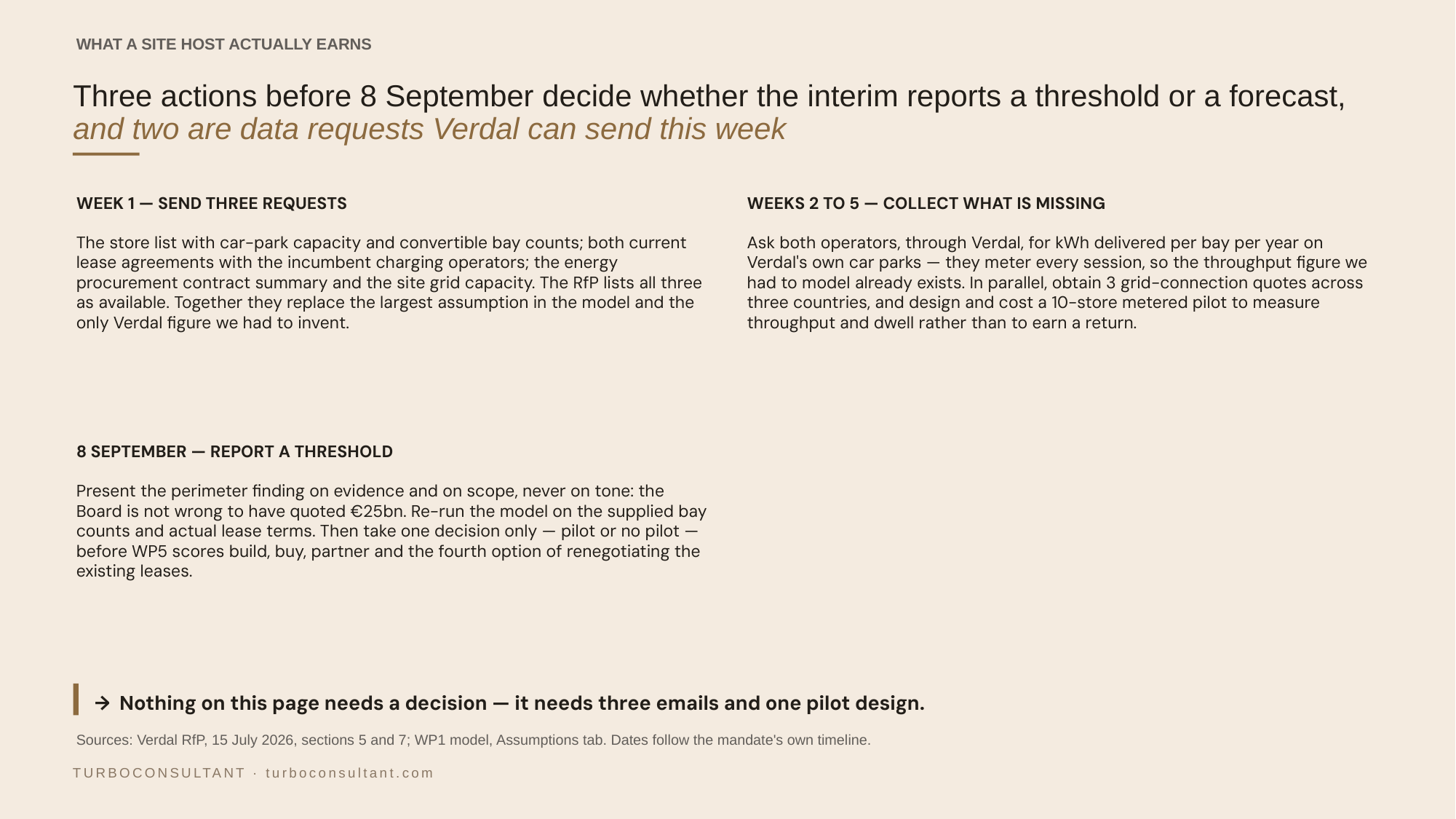

WHAT A SITE HOST ACTUALLY EARNS
# Three actions before 8 September decide whether the interim reports a threshold or a forecast, and two are data requests Verdal can send this week
WEEK 1 — SEND THREE REQUESTS
WEEKS 2 TO 5 — COLLECT WHAT IS MISSING
The store list with car-park capacity and convertible bay counts; both current lease agreements with the incumbent charging operators; the energy procurement contract summary and the site grid capacity. The RfP lists all three as available. Together they replace the largest assumption in the model and the only Verdal figure we had to invent.
Ask both operators, through Verdal, for kWh delivered per bay per year on Verdal's own car parks — they meter every session, so the throughput figure we had to model already exists. In parallel, obtain 3 grid-connection quotes across three countries, and design and cost a 10-store metered pilot to measure throughput and dwell rather than to earn a return.
8 SEPTEMBER — REPORT A THRESHOLD
Present the perimeter finding on evidence and on scope, never on tone: the Board is not wrong to have quoted €25bn. Re-run the model on the supplied bay counts and actual lease terms. Then take one decision only — pilot or no pilot — before WP5 scores build, buy, partner and the fourth option of renegotiating the existing leases.

→  Nothing on this page needs a decision — it needs three emails and one pilot design.
Sources: Verdal RfP, 15 July 2026, sections 5 and 7; WP1 model, Assumptions tab. Dates follow the mandate's own timeline.